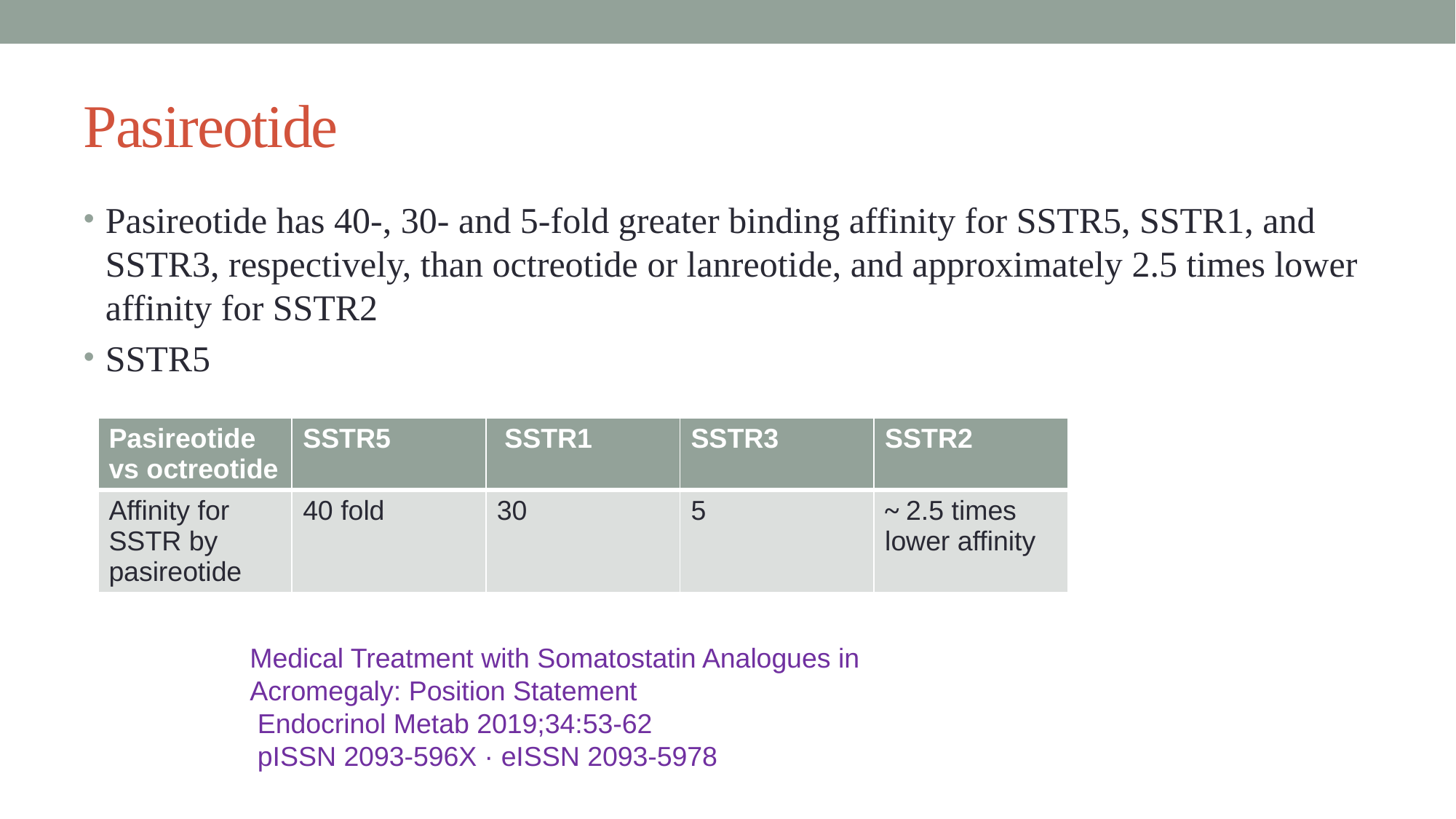

# Pasireotide
Pasireotide has 40-, 30- and 5-fold greater binding affinity for SSTR5, SSTR1, and SSTR3, respectively, than octreotide or lanreotide, and approximately 2.5 times lower affinity for SSTR2
SSTR5

| Pasireotide vs octreotide | SSTR5 | SSTR1 | SSTR3 | SSTR2 |
| --- | --- | --- | --- | --- |
| Affinity for SSTR by pasireotide | 40 fold | 30 | 5 | ~ 2.5 times lower affinity |
Medical Treatment with Somatostatin Analogues in Acromegaly: Position Statement
 Endocrinol Metab 2019;34:53-62
 pISSN 2093-596X · eISSN 2093-5978